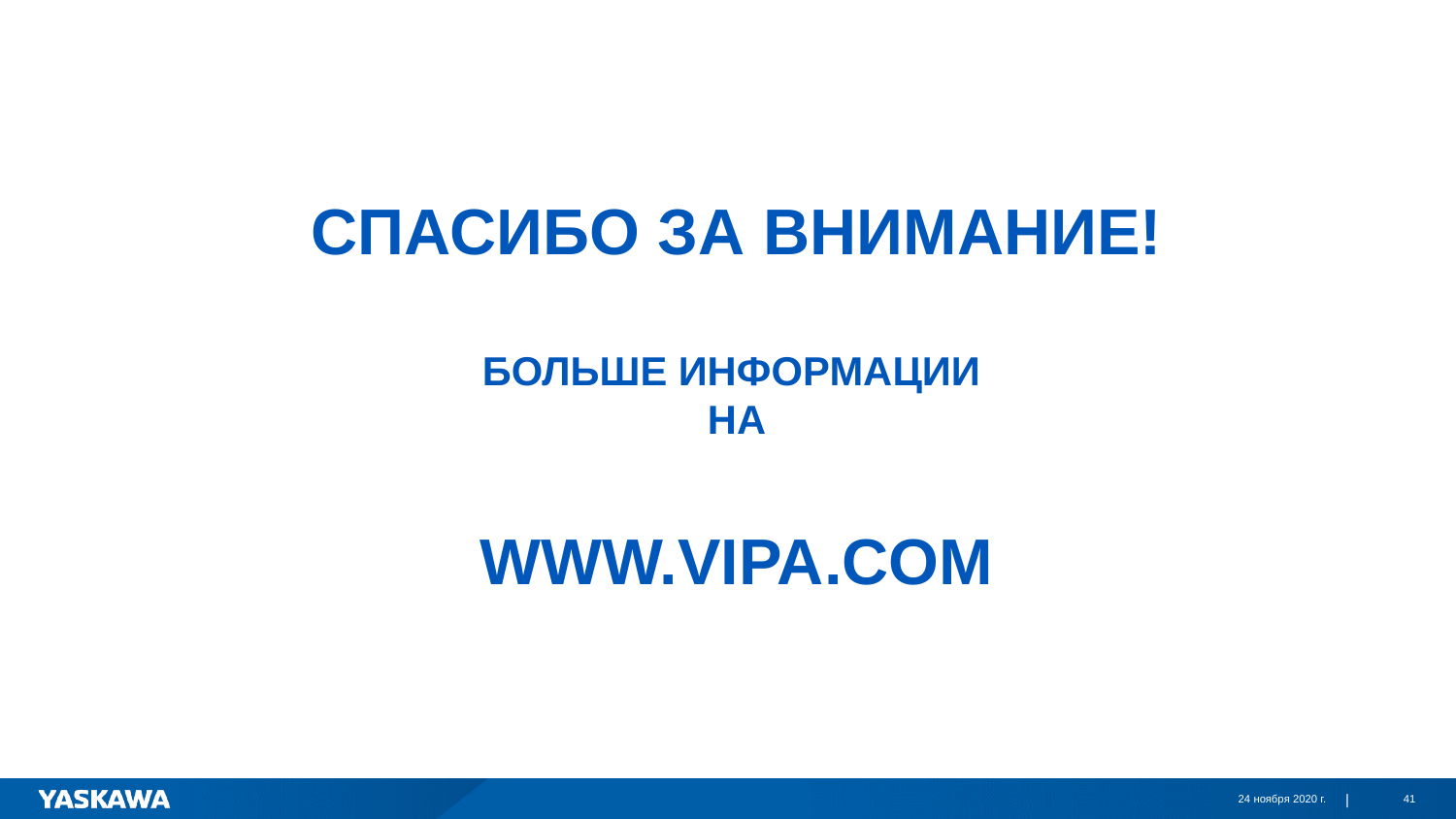

# СПАСИБО за внимание! Больше информации на www.VIPA.COM